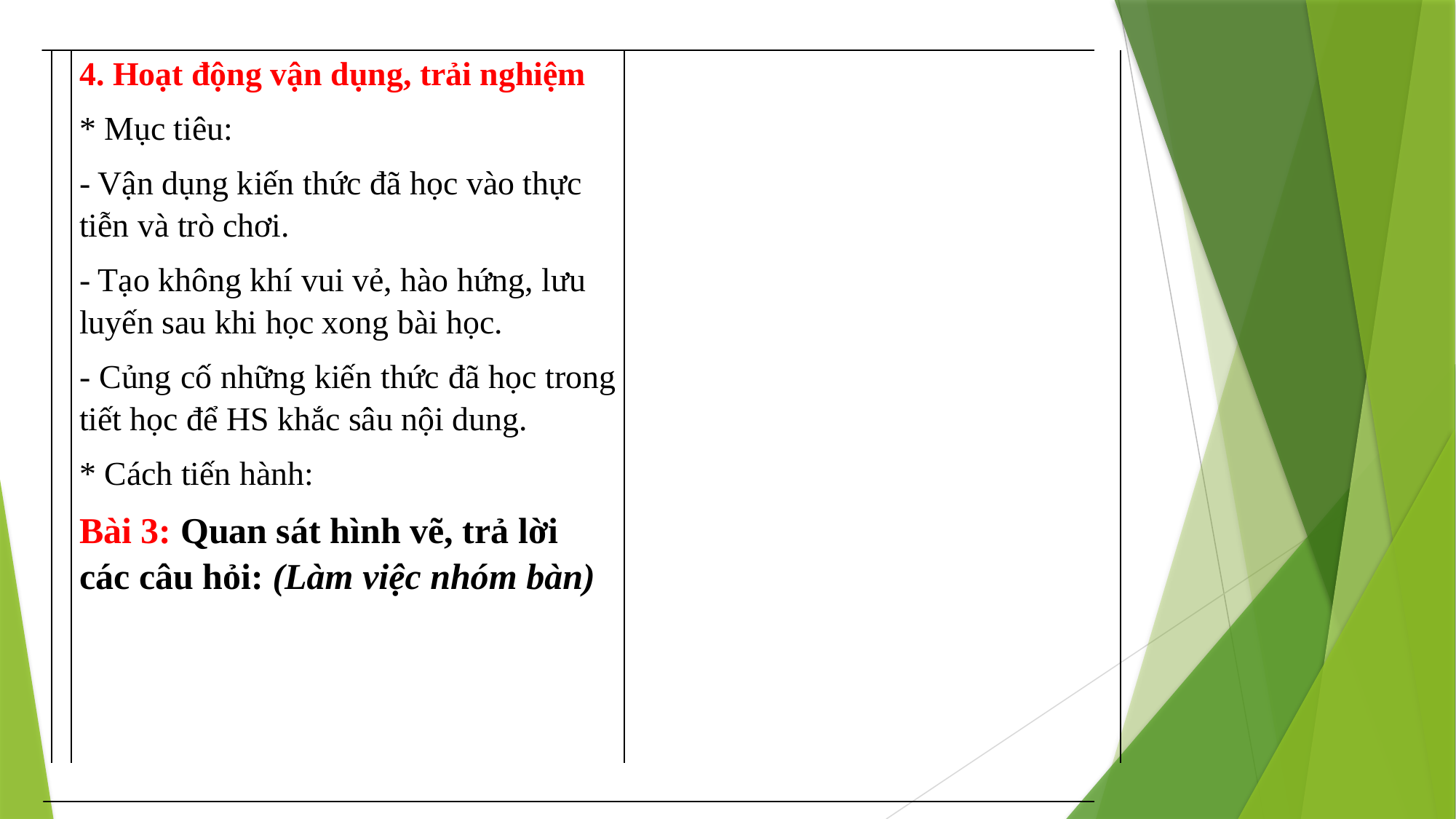

|  | 4. Hoạt động vận dụng, trải nghiệm \* Mục tiêu: - Vận dụng kiến thức đã học vào thực tiễn và trò chơi. - Tạo không khí vui vẻ, hào hứng, lưu luyến sau khi học xong bài học. - Củng cố những kiến thức đã học trong tiết học để HS khắc sâu nội dung. \* Cách tiến hành: Bài 3: Quan sát hình vẽ, trả lời các câu hỏi: (Làm việc nhóm bàn) |  |
| --- | --- | --- |